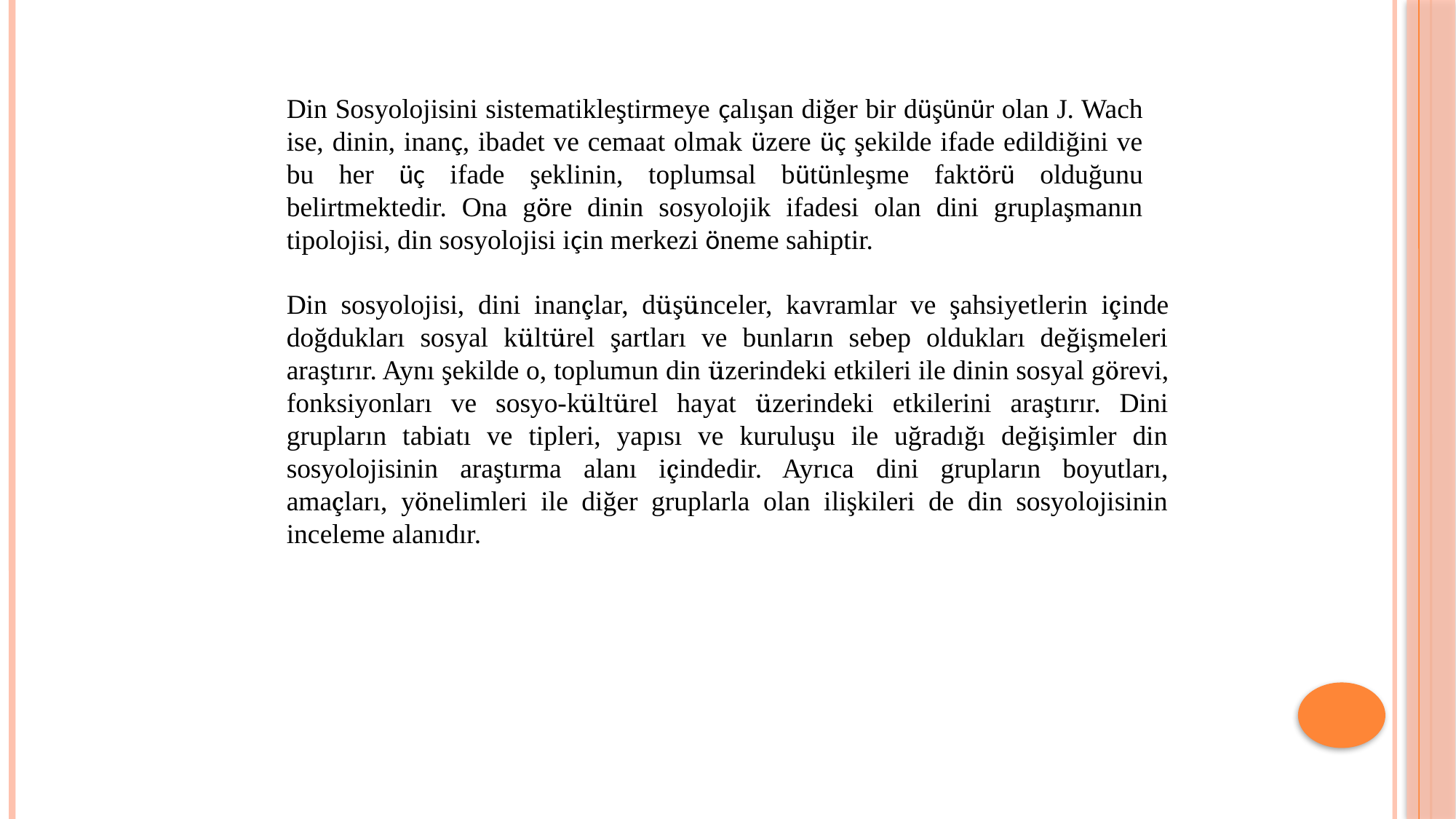

Din Sosyolojisini sistematikleştirmeye çalışan diğer bir düşünür olan J. Wach ise, dinin, inanç, ibadet ve cemaat olmak üzere üç şekilde ifade edildiğini ve bu her üç ifade şeklinin, toplumsal bütünleşme faktörü olduğunu belirtmektedir. Ona göre dinin sosyolojik ifadesi olan dini gruplaşmanın tipolojisi, din sosyolojisi için merkezi öneme sahiptir.
Din sosyolojisi, dini inançlar, düşünceler, kavramlar ve şahsiyetlerin içinde doğdukları sosyal kültürel şartları ve bunların sebep oldukları değişmeleri araştırır. Aynı şekilde o, toplumun din üzerindeki etkileri ile dinin sosyal görevi, fonksiyonları ve sosyo-kültürel hayat üzerindeki etkilerini araştırır. Dini grupların tabiatı ve tipleri, yapısı ve kuruluşu ile uğradığı değişimler din sosyolojisinin araştırma alanı içindedir. Ayrıca dini grupların boyutları, amaçları, yönelimleri ile diğer gruplarla olan ilişkileri de din sosyolojisinin inceleme alanıdır.